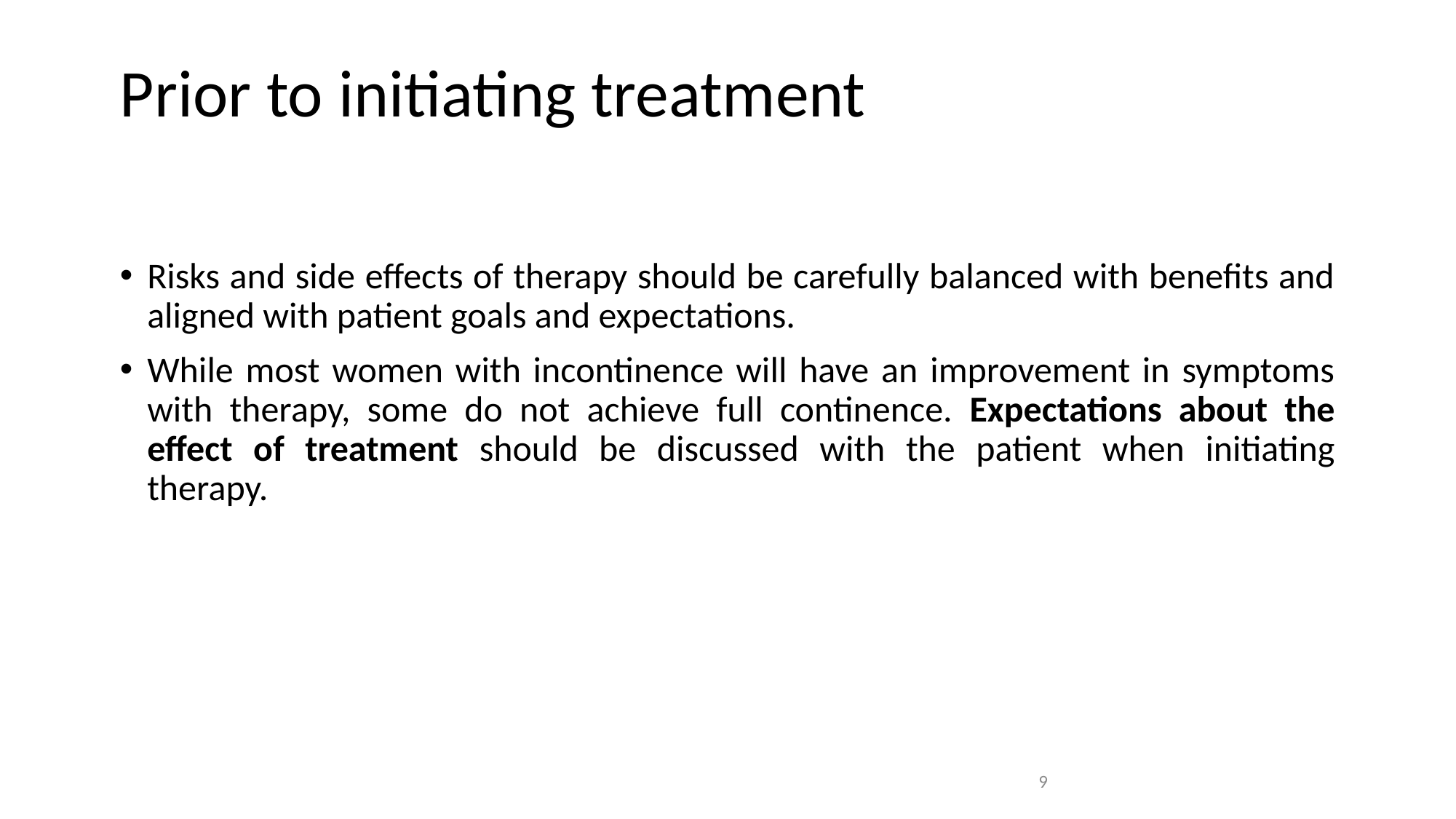

# Prior to initiating treatment
Risks and side effects of therapy should be carefully balanced with benefits and aligned with patient goals and expectations.
While most women with incontinence will have an improvement in symptoms with therapy, some do not achieve full continence. Expectations about the effect of treatment should be discussed with the patient when initiating therapy.

9